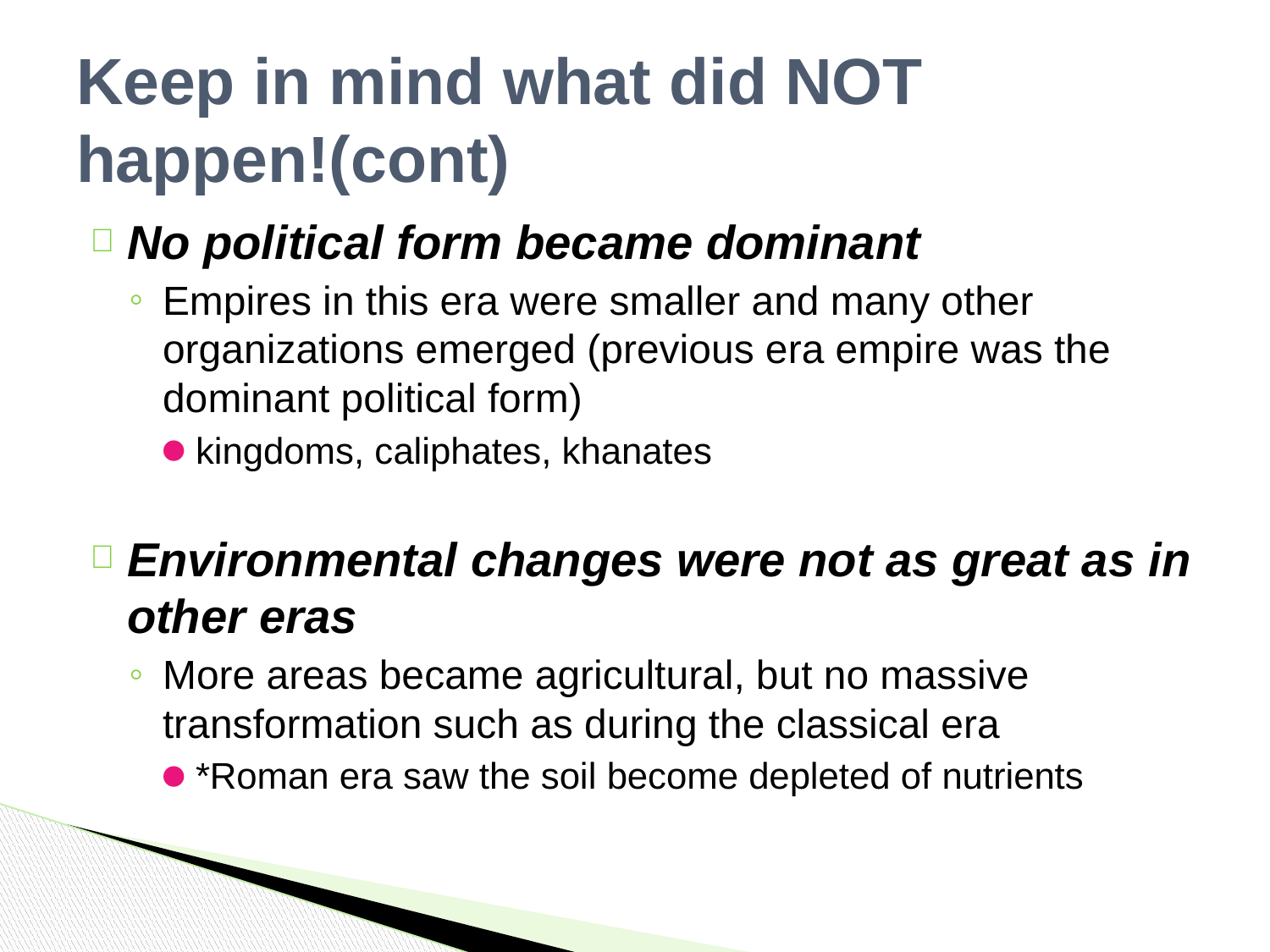

# Keep in mind what did NOT happen!(cont)
No political form became dominant
Empires in this era were smaller and many other organizations emerged (previous era empire was the dominant political form)
kingdoms, caliphates, khanates

Environmental changes were not as great as in other eras
More areas became agricultural, but no massive transformation such as during the classical era
*Roman era saw the soil become depleted of nutrients